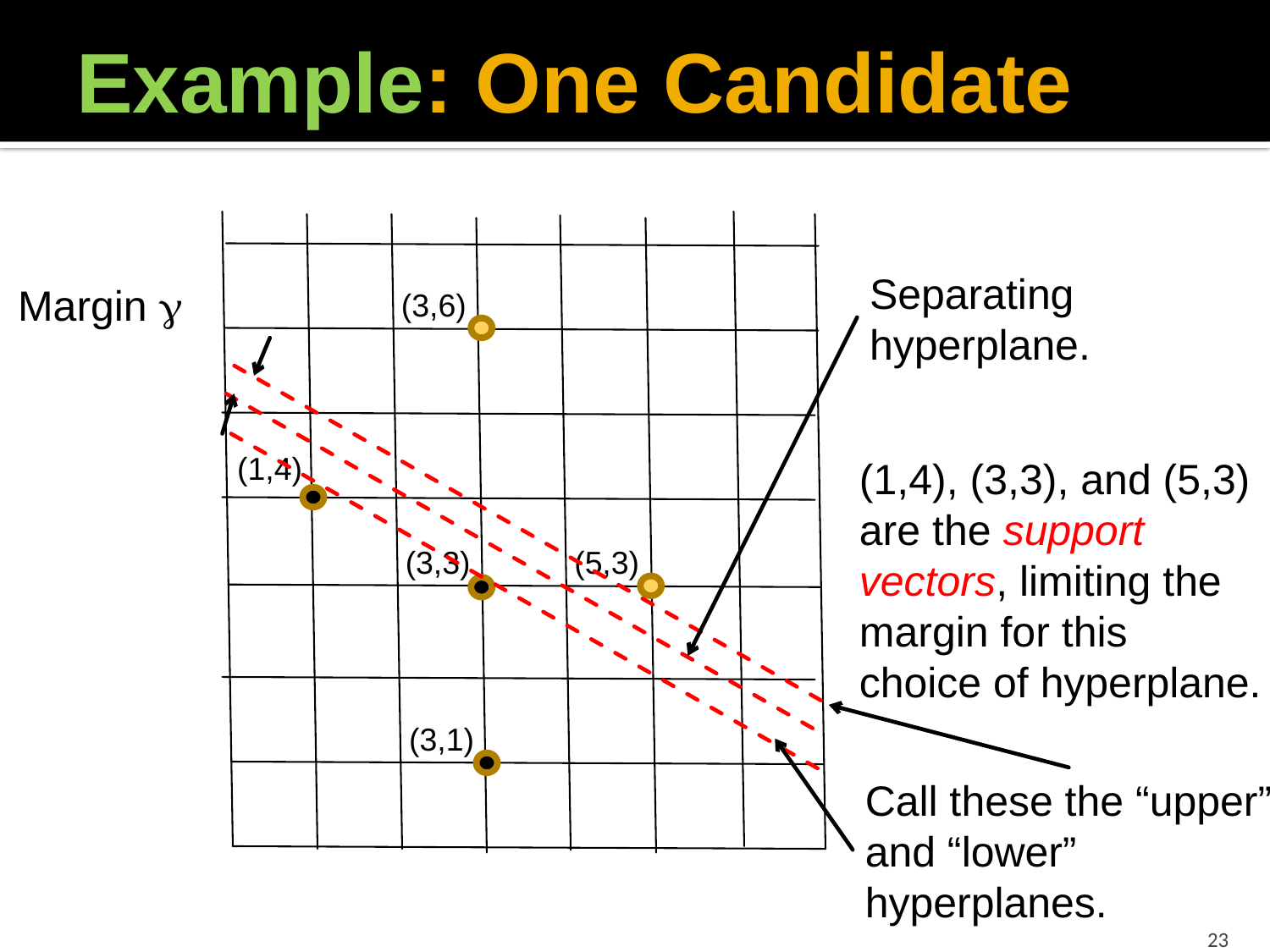

# Example: One Candidate
Separating
hyperplane.
Margin γ
(3,6)

(1,4)
(1,4), (3,3), and (5,3)
are the support
vectors, limiting the
margin for this
choice of hyperplane.

(3,3)
(5,3)

Call these the “upper”
and “lower”
hyperplanes.
(3,1)

23